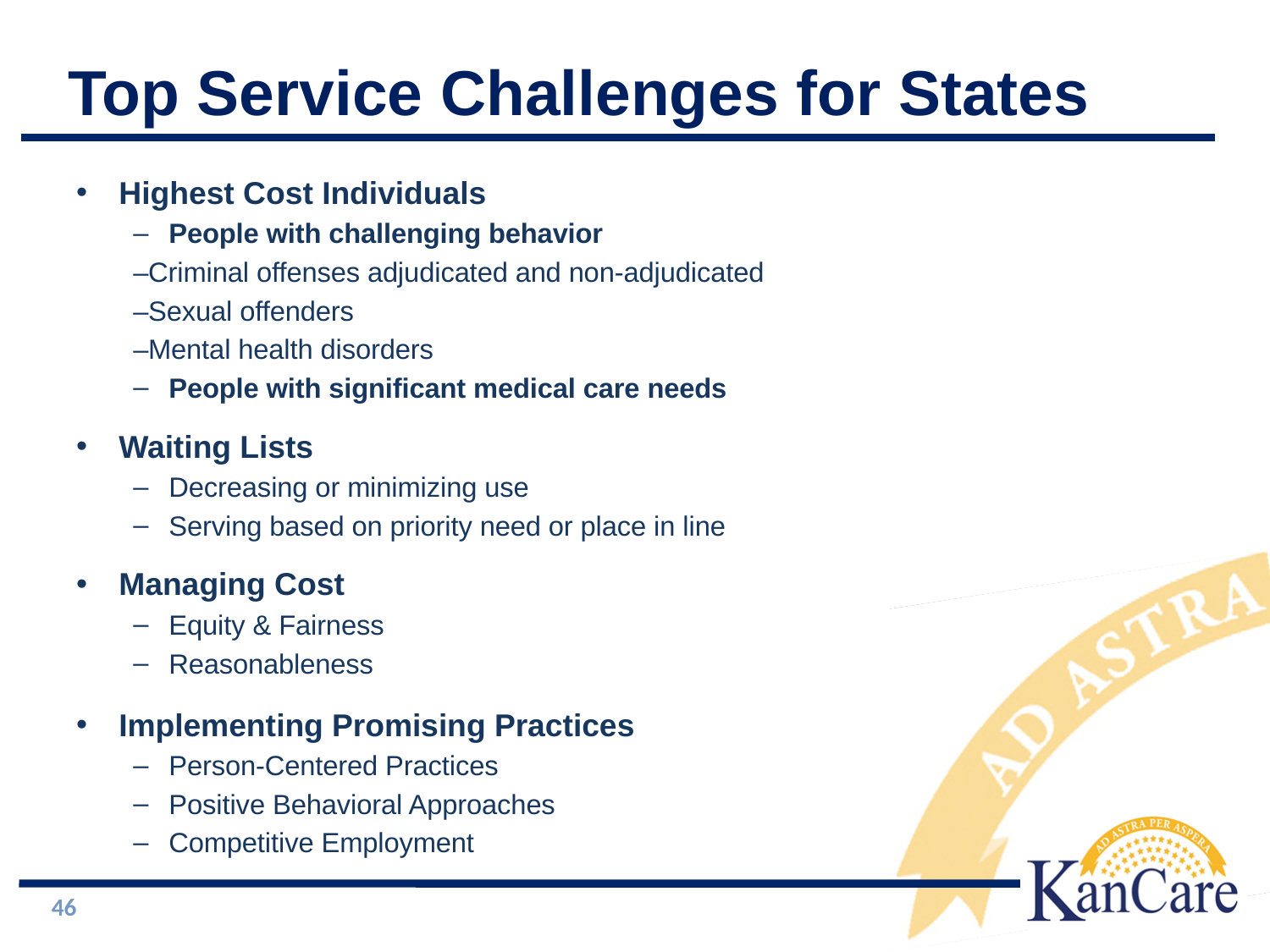

Top Service Challenges for States
Highest Cost Individuals
People with challenging behavior
	–Criminal offenses adjudicated and non-adjudicated
	–Sexual offenders
	–Mental health disorders
People with significant medical care needs

Waiting Lists
Decreasing or minimizing use
Serving based on priority need or place in line

Managing Cost
Equity & Fairness
Reasonableness

Implementing Promising Practices
Person-Centered Practices
Positive Behavioral Approaches
Competitive Employment

46